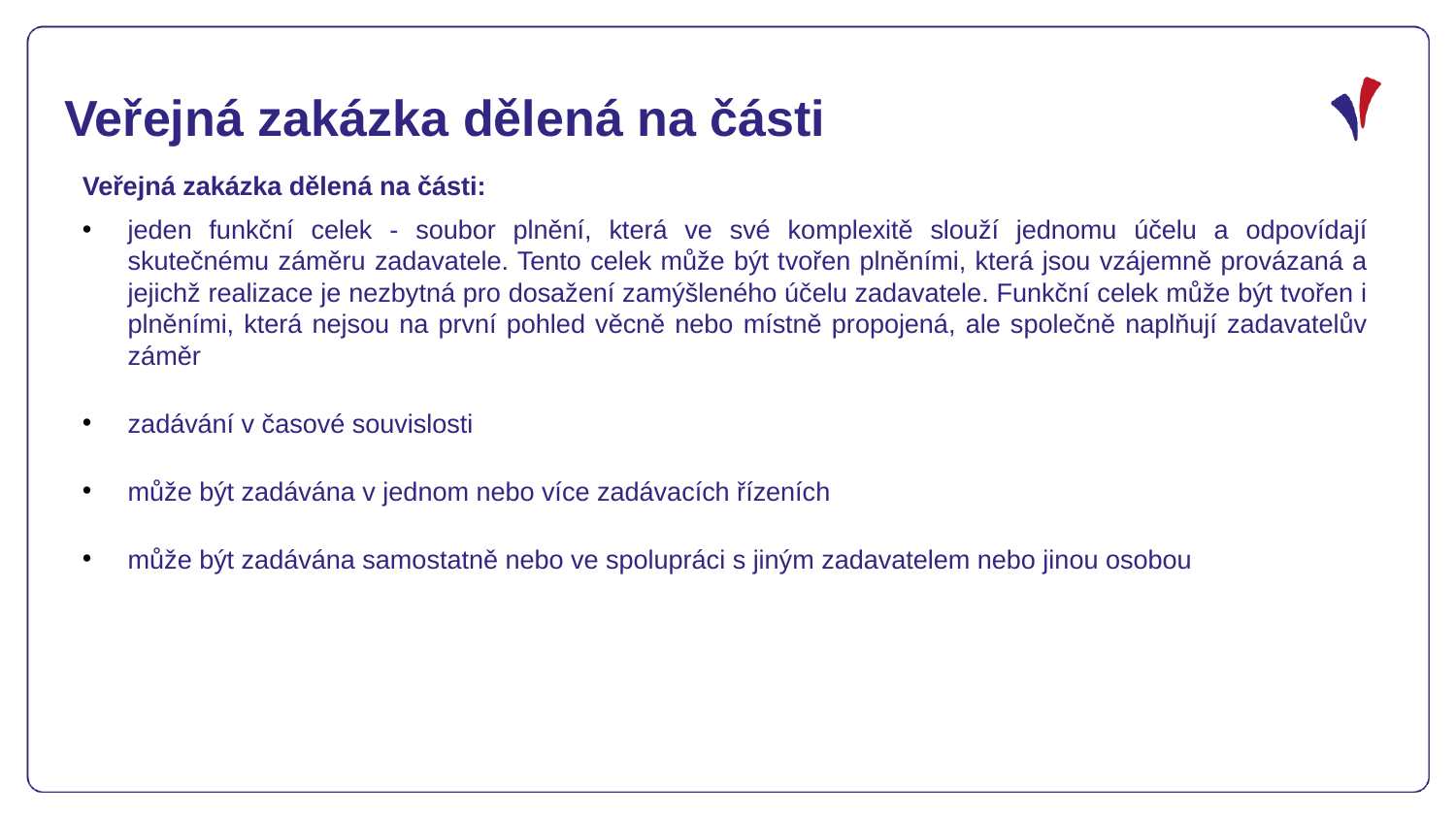

Veřejná zakázka dělená na části
Veřejná zakázka dělená na části:
jeden funkční celek - soubor plnění, která ve své komplexitě slouží jednomu účelu a odpovídají skutečnému záměru zadavatele. Tento celek může být tvořen plněními, která jsou vzájemně provázaná a jejichž realizace je nezbytná pro dosažení zamýšleného účelu zadavatele. Funkční celek může být tvořen i plněními, která nejsou na první pohled věcně nebo místně propojená, ale společně naplňují zadavatelův záměr
zadávání v časové souvislosti
může být zadávána v jednom nebo více zadávacích řízeních
může být zadávána samostatně nebo ve spolupráci s jiným zadavatelem nebo jinou osobou